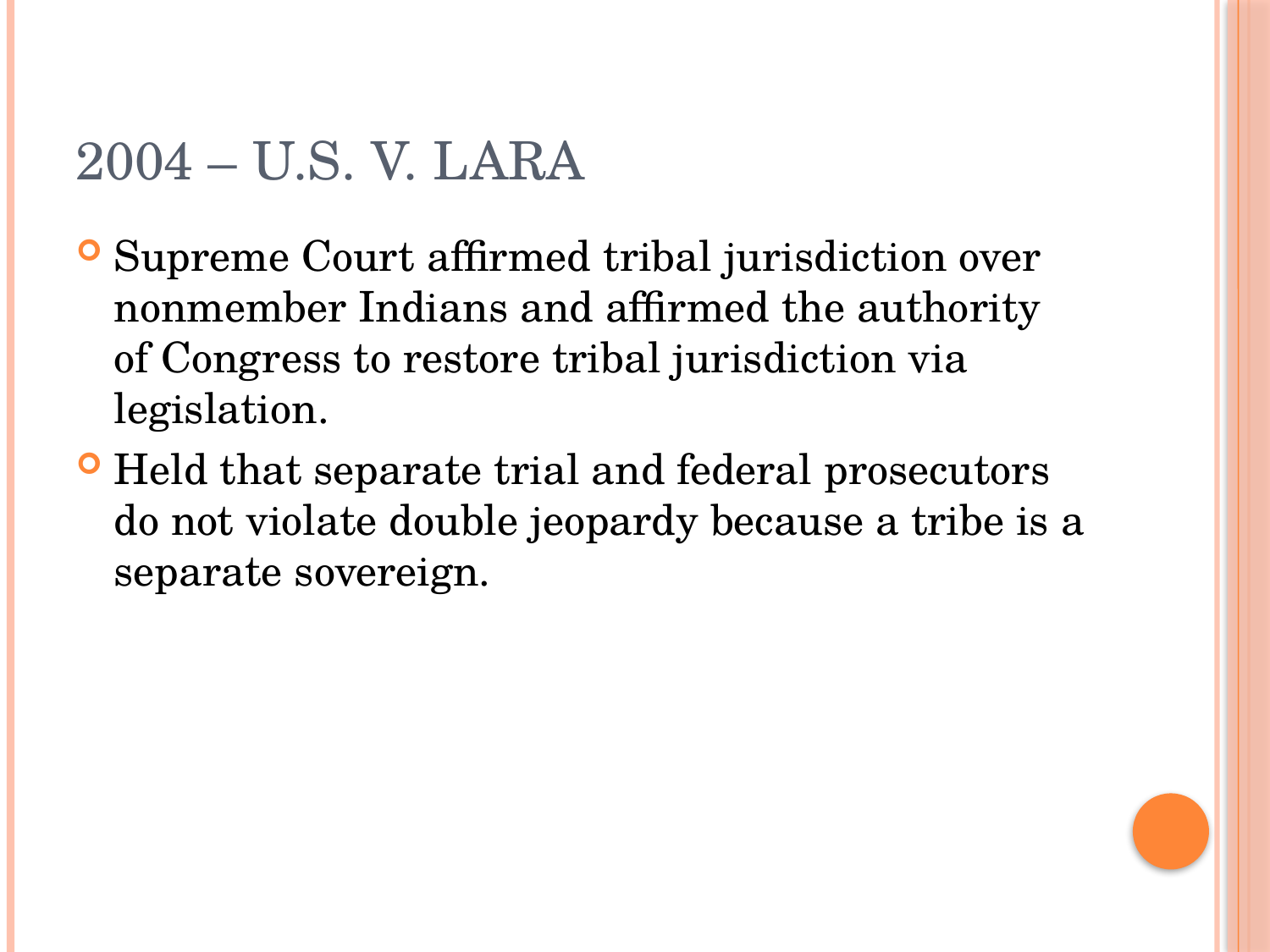

# 2004 – U.S. v. Lara
Supreme Court affirmed tribal jurisdiction over nonmember Indians and affirmed the authority of Congress to restore tribal jurisdiction via legislation.
Held that separate trial and federal prosecutors do not violate double jeopardy because a tribe is a separate sovereign.